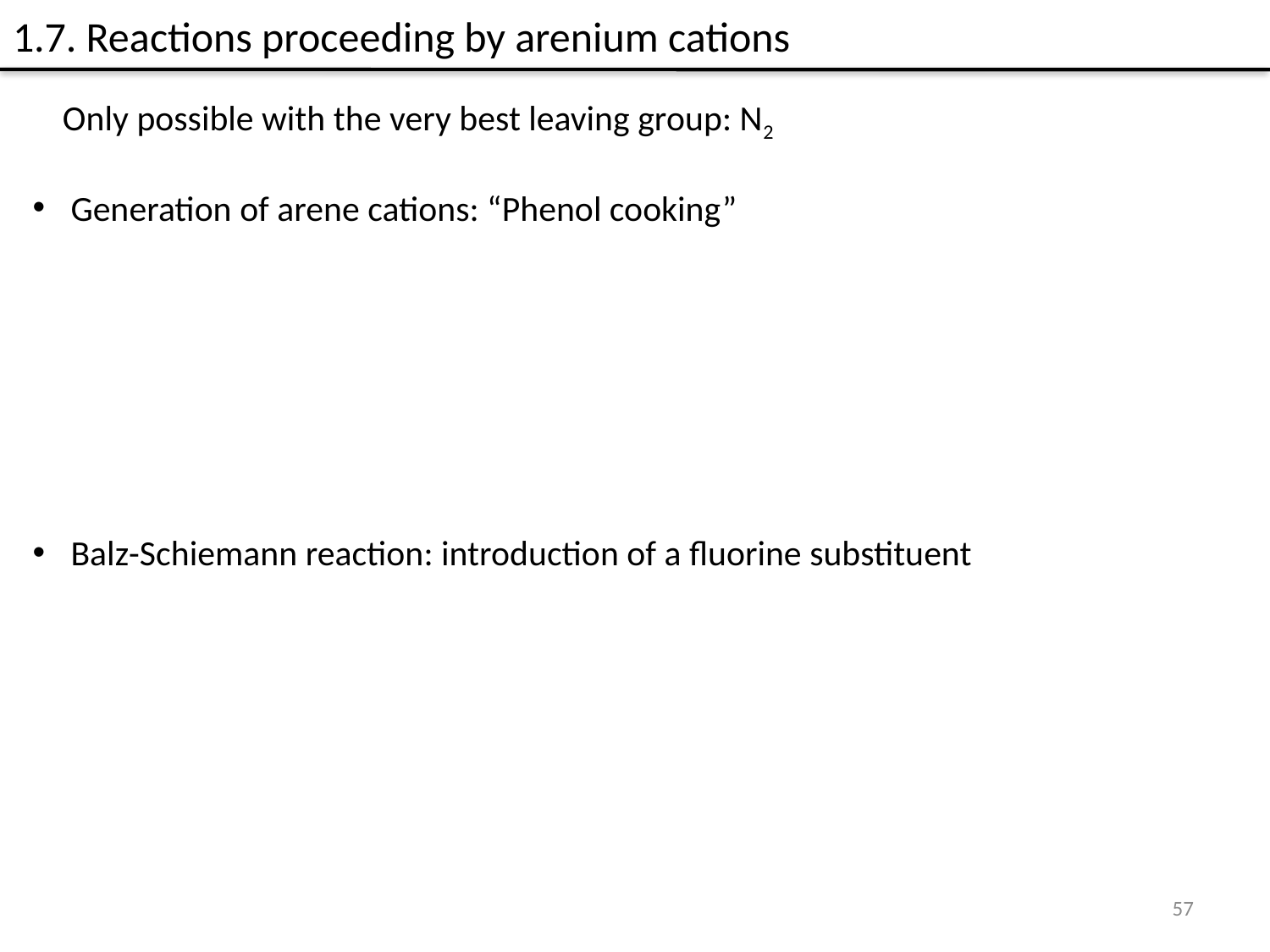

1.7. Reactions proceeding by arenium cations
Only possible with the very best leaving group: N2

 Generation of arene cations: “Phenol cooking”

 Balz-Schiemann reaction: introduction of a fluorine substituent

57